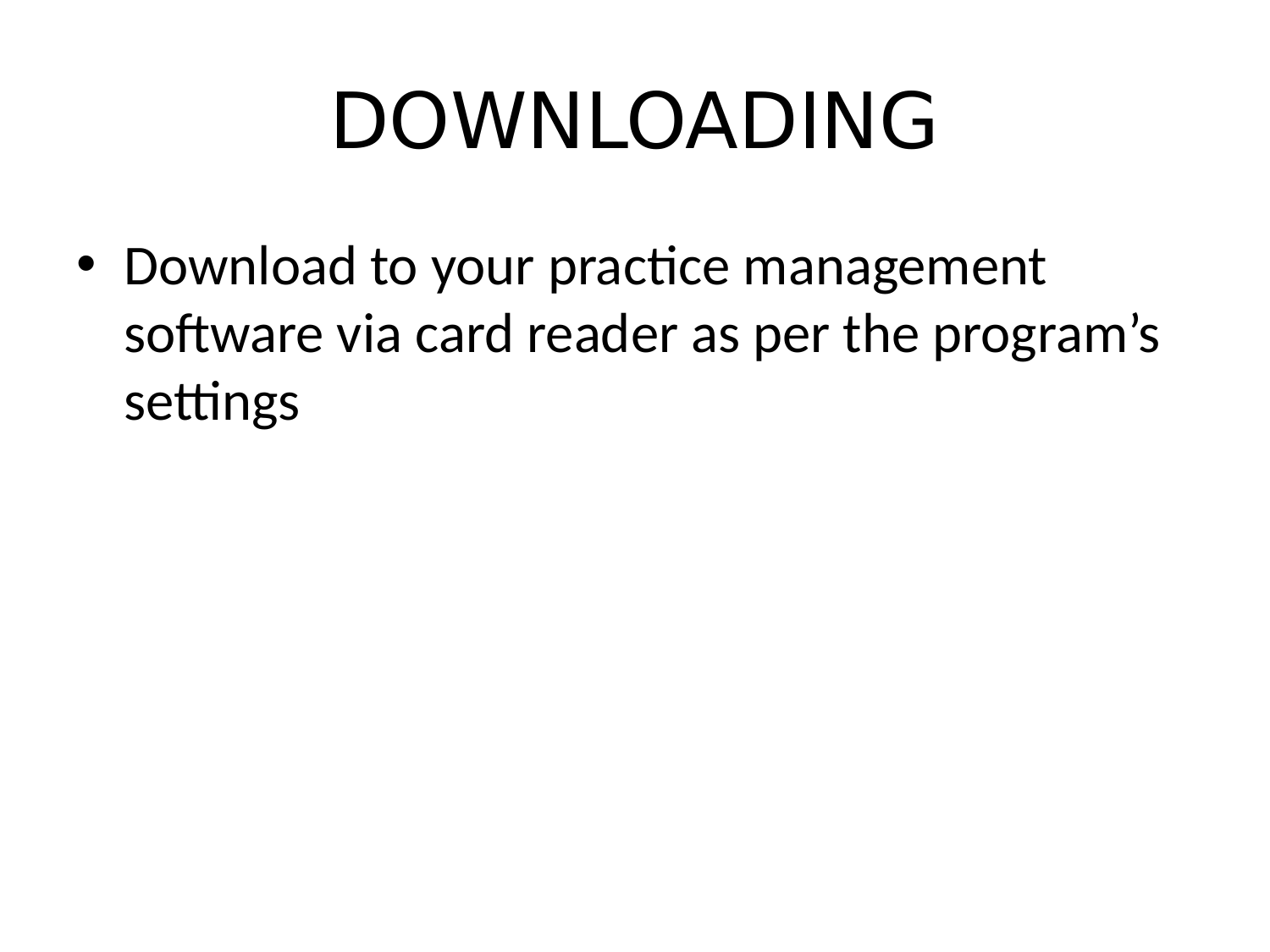

# DOWNLOADING
Download to your practice management software via card reader as per the program’s settings